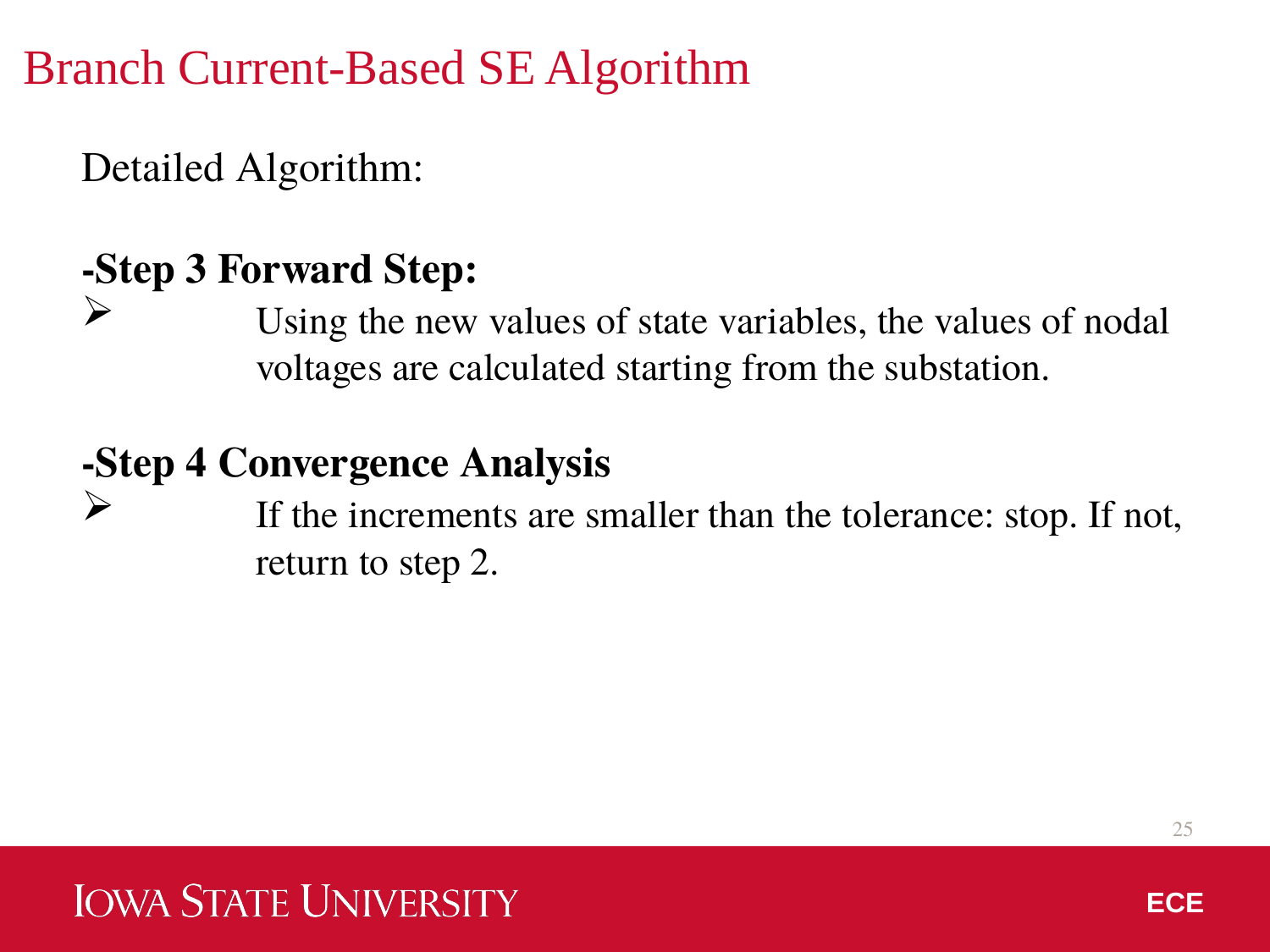

# Branch Current-Based SE Algorithm
Detailed Algorithm:

-Step 3 Forward Step:
  	Using the new values of state variables, the values of nodal 	voltages are calculated starting from the substation.

-Step 4 Convergence Analysis
	If the increments are smaller than the tolerance: stop. If not, 	return to step 2.
25
ECE